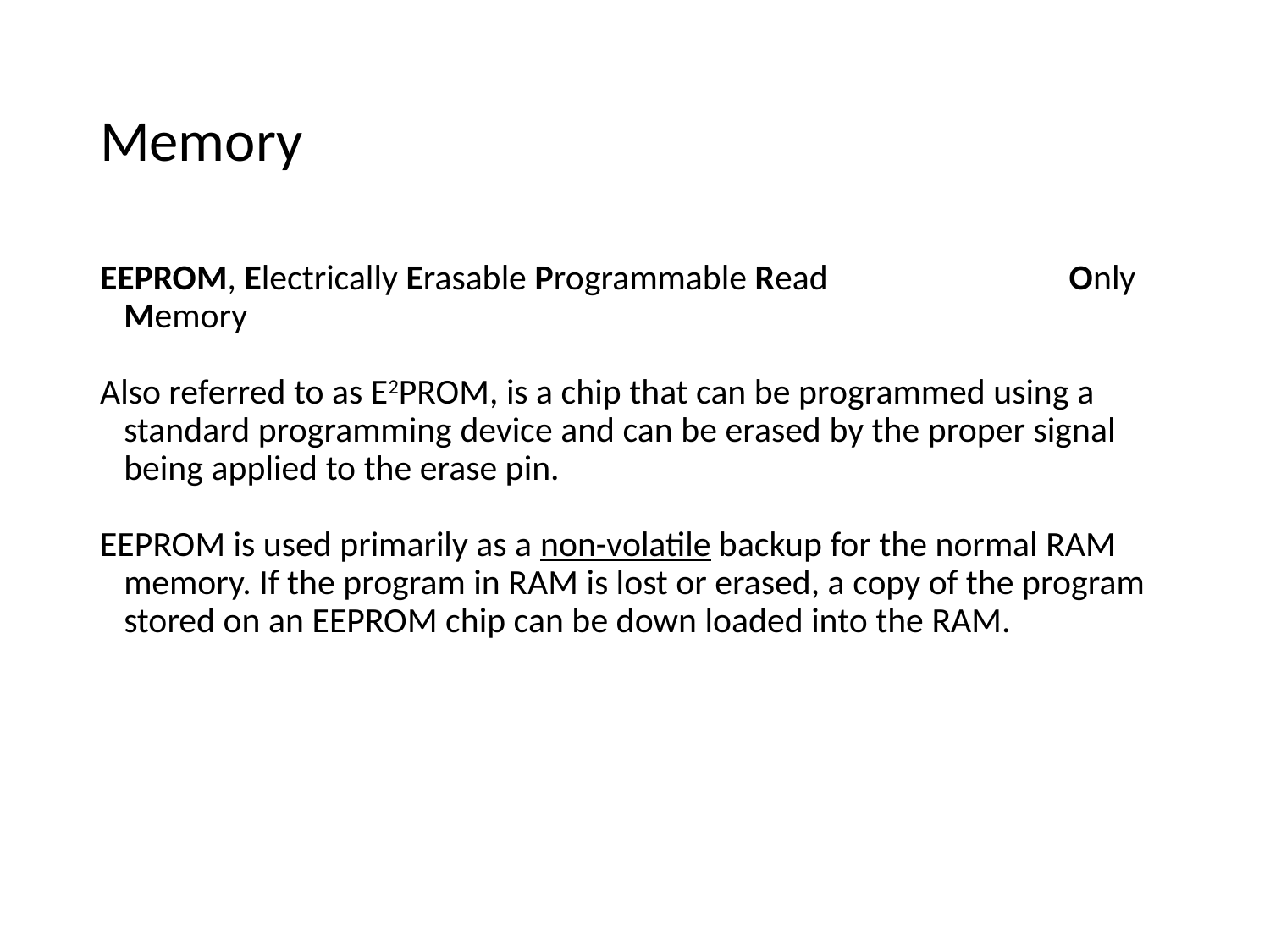

# Memory
EEPROM, Electrically Erasable Programmable Read 		       Only Memory

Also referred to as E2PROM, is a chip that can be programmed using a standard programming device and can be erased by the proper signal being applied to the erase pin.

EEPROM is used primarily as a non-volatile backup for the normal RAM memory. If the program in RAM is lost or erased, a copy of the program stored on an EEPROM chip can be down loaded into the RAM.